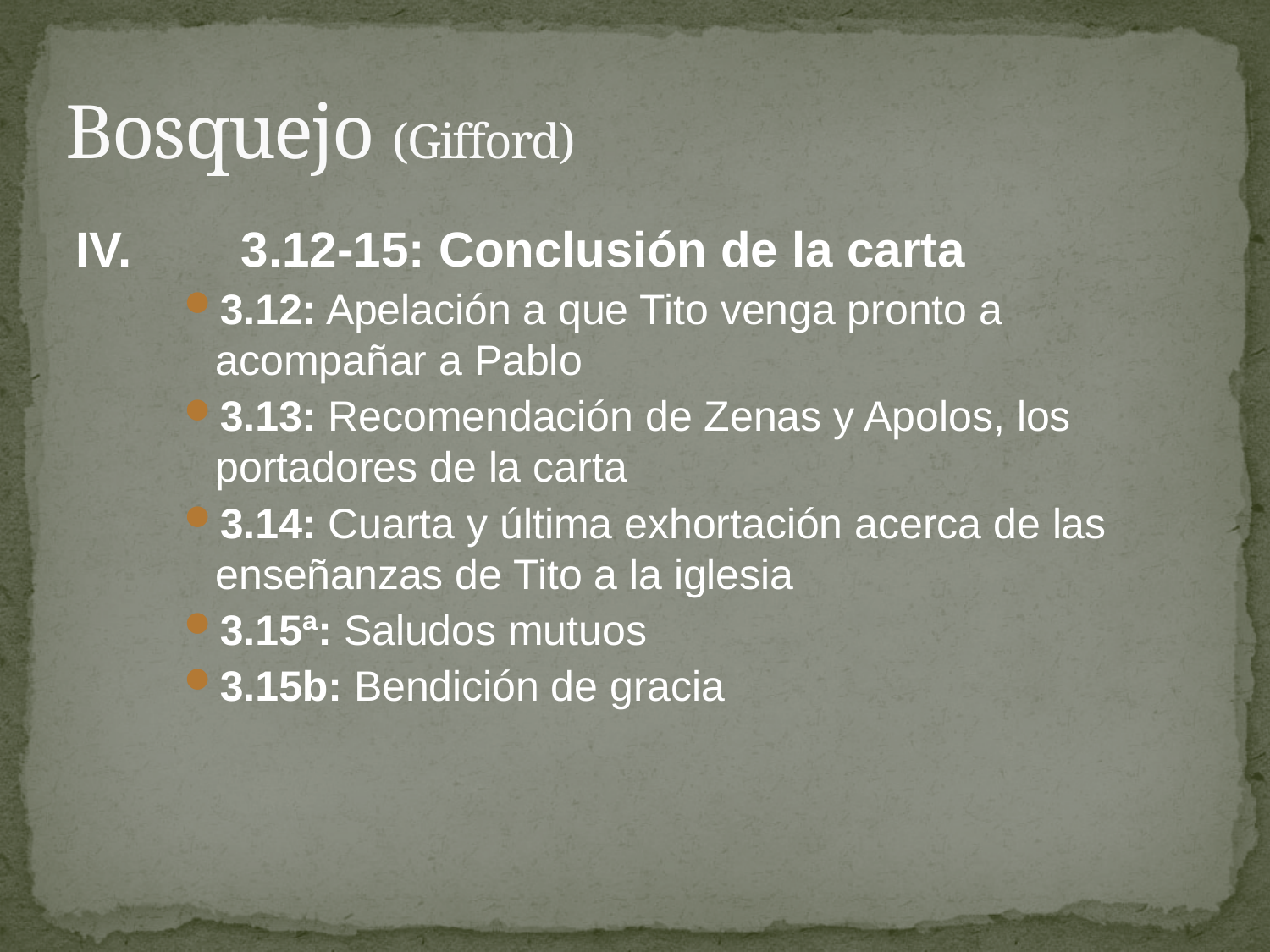

# Bosquejo (Gifford)
IV.	3.12-15: Conclusión de la carta
3.12: Apelación a que Tito venga pronto a acompañar a Pablo
3.13: Recomendación de Zenas y Apolos, los portadores de la carta
3.14: Cuarta y última exhortación acerca de las enseñanzas de Tito a la iglesia
3.15ª: Saludos mutuos
3.15b: Bendición de gracia